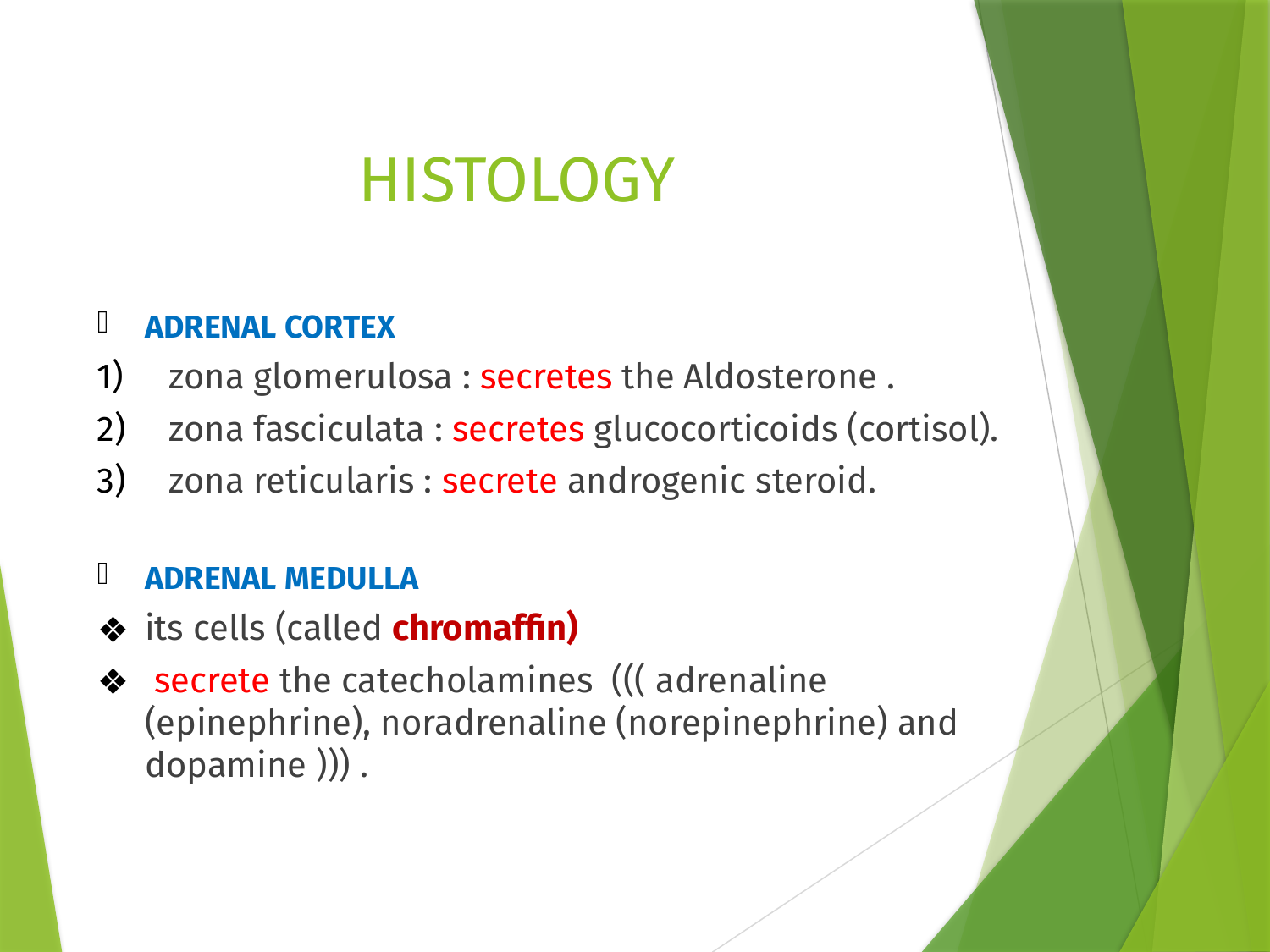

# HISTOLOGY
ADRENAL CORTEX
zona glomerulosa : secretes the Aldosterone .
zona fasciculata : secretes glucocorticoids (cortisol).
zona reticularis : secrete androgenic steroid.

ADRENAL MEDULLA
its cells (called chromaffin)
 secrete the catecholamines  ((( adrenaline (epinephrine), noradrenaline (norepinephrine) and dopamine ))) .